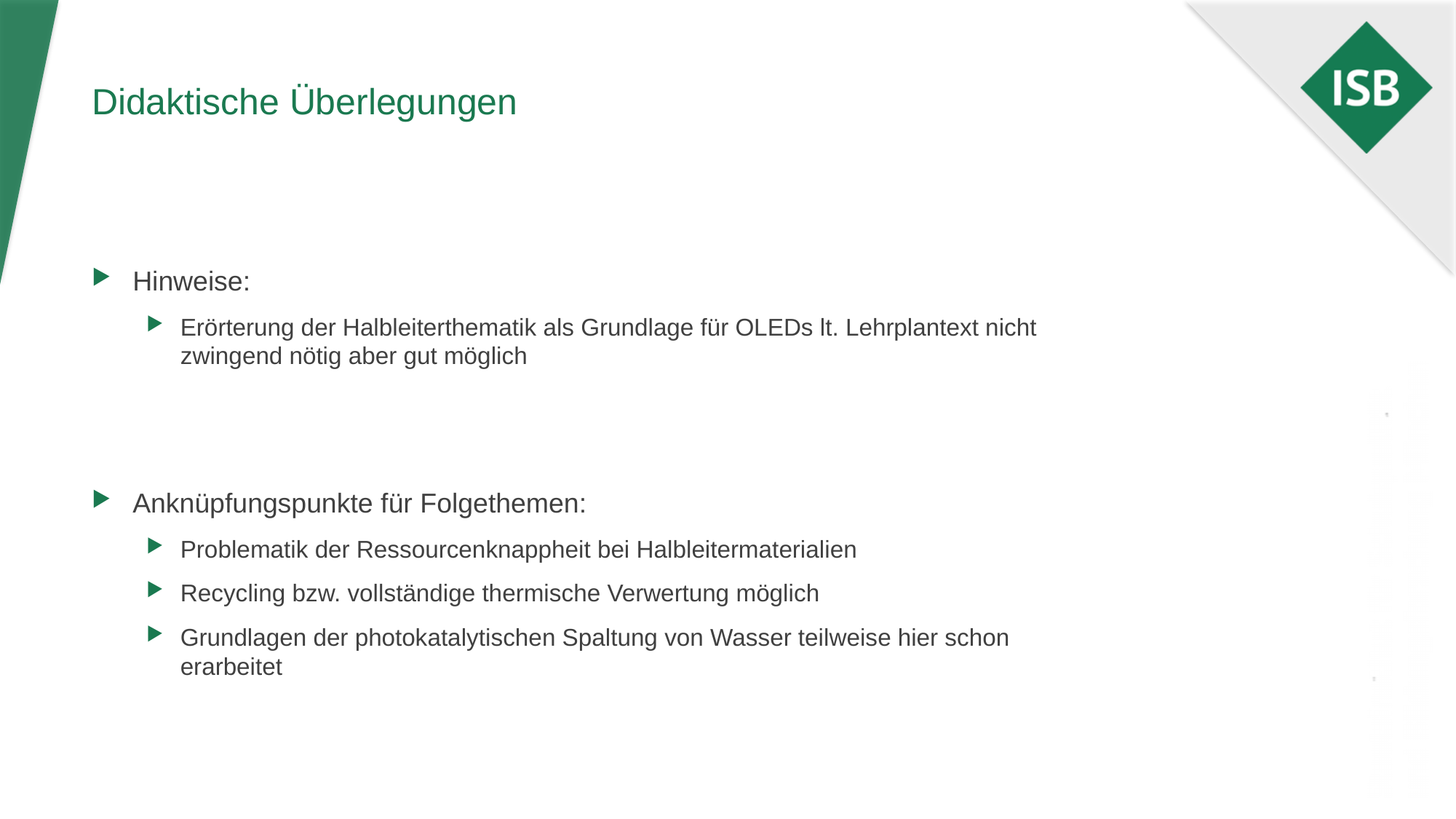

# Didaktische Überlegungen
Hinweise:
Erörterung der Halbleiterthematik als Grundlage für OLEDs lt. Lehrplantext nicht zwingend nötig aber gut möglich

Anknüpfungspunkte für Folgethemen:
Problematik der Ressourcenknappheit bei Halbleitermaterialien
Recycling bzw. vollständige thermische Verwertung möglich
Grundlagen der photokatalytischen Spaltung von Wasser teilweise hier schon erarbeitet